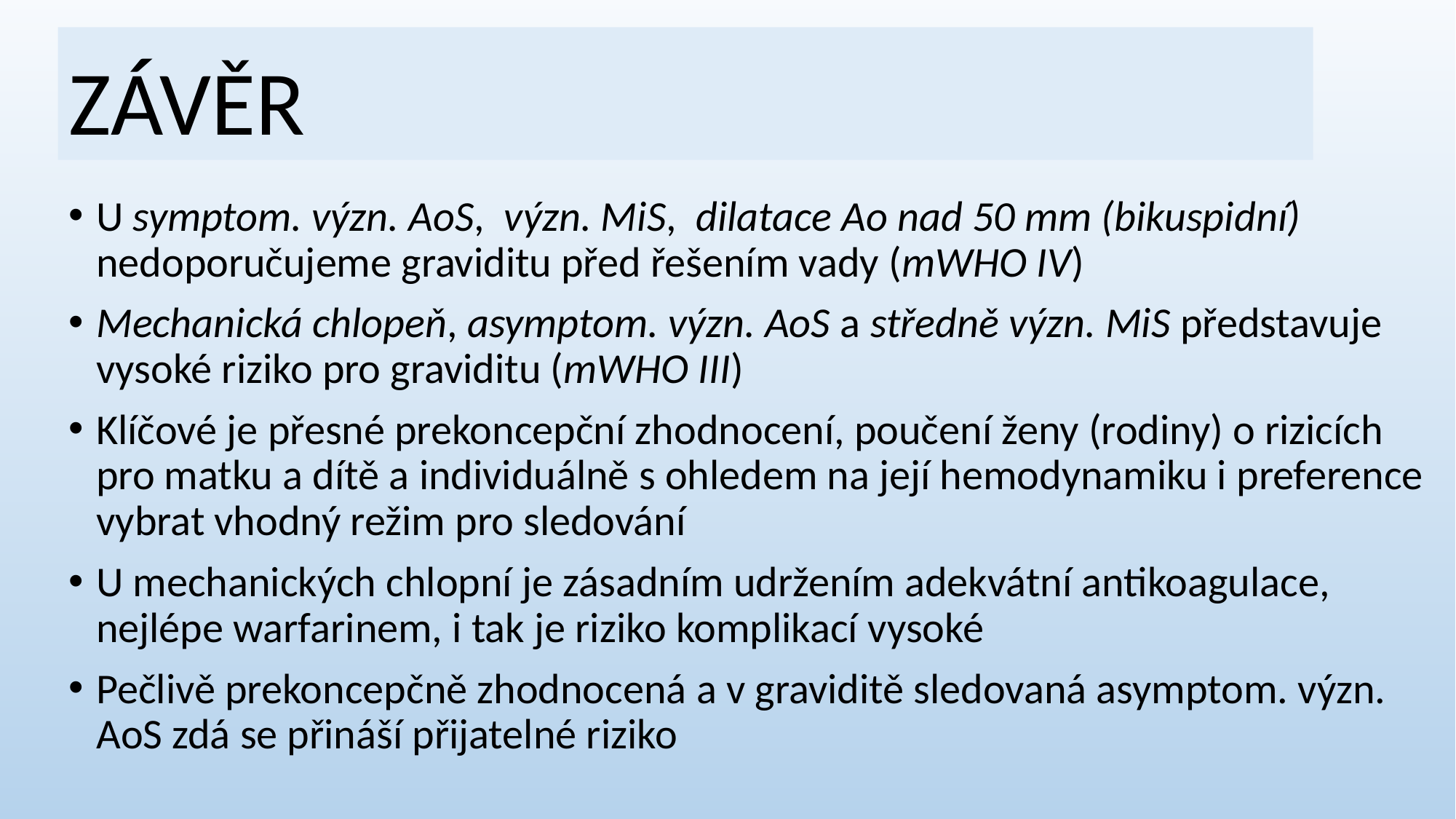

ZÁVĚR
U symptom. význ. AoS,  význ. MiS,  dilatace Ao nad 50 mm (bikuspidní) nedoporučujeme graviditu před řešením vady (mWHO IV)
Mechanická chlopeň, asymptom. význ. AoS a středně význ. MiS představuje vysoké riziko pro graviditu (mWHO III)
Klíčové je přesné prekoncepční zhodnocení, poučení ženy (rodiny) o rizicích pro matku a dítě a individuálně s ohledem na její hemodynamiku i preference vybrat vhodný režim pro sledování
U mechanických chlopní je zásadním udržením adekvátní antikoagulace,  nejlépe warfarinem, i tak je riziko komplikací vysoké
Pečlivě prekoncepčně zhodnocená a v graviditě sledovaná asymptom. význ. AoS zdá se přináší přijatelné riziko